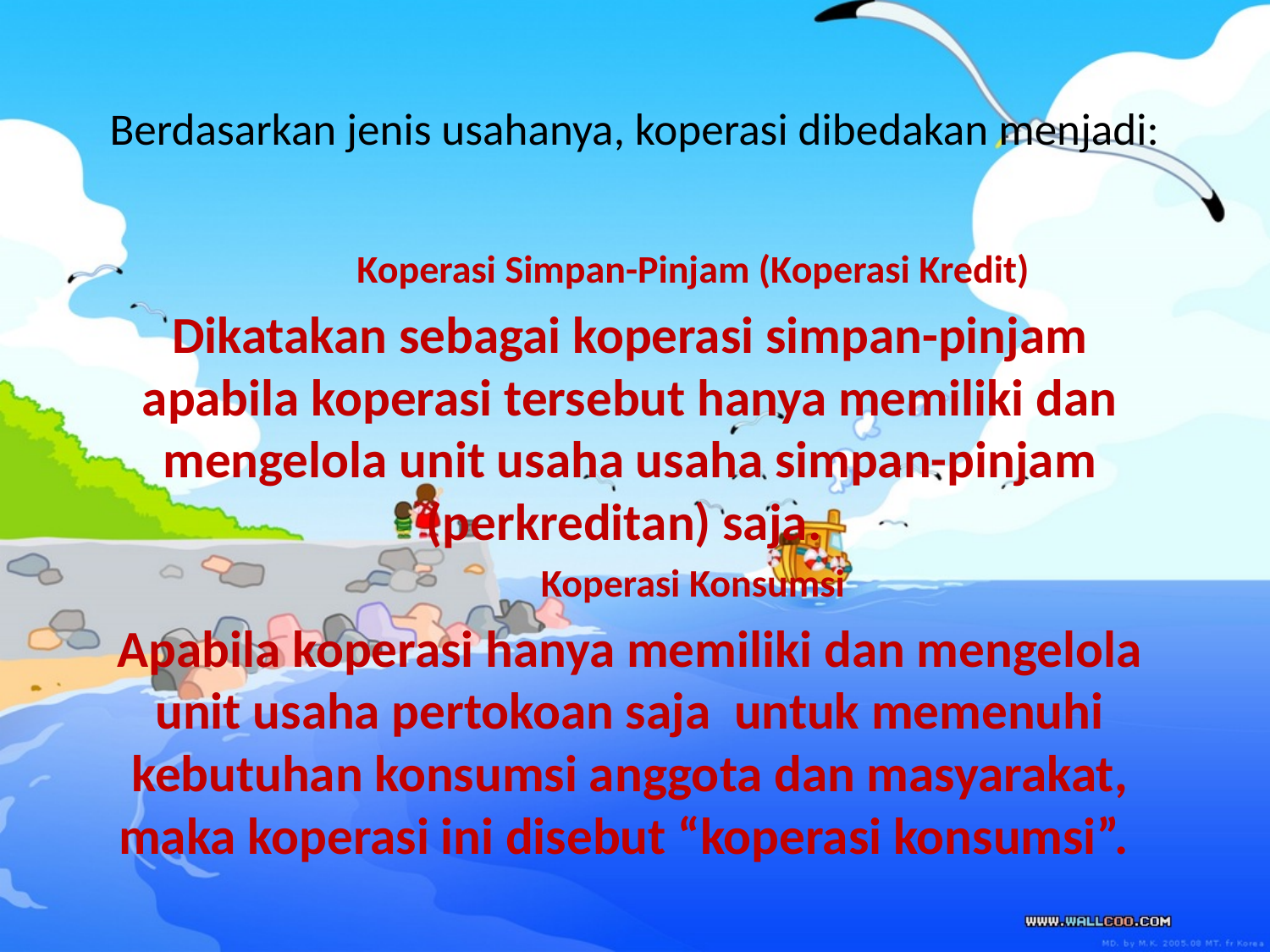

# Berdasarkan jenis usahanya, koperasi dibedakan menjadi:
Koperasi Simpan-Pinjam (Koperasi Kredit)
Dikatakan sebagai koperasi simpan-pinjam apabila koperasi tersebut hanya memiliki dan mengelola unit usaha usaha simpan-pinjam (perkreditan) saja.
Koperasi Konsumsi
Apabila koperasi hanya memiliki dan mengelola unit usaha pertokoan saja  untuk memenuhi kebutuhan konsumsi anggota dan masyarakat, maka koperasi ini disebut “koperasi konsumsi”.